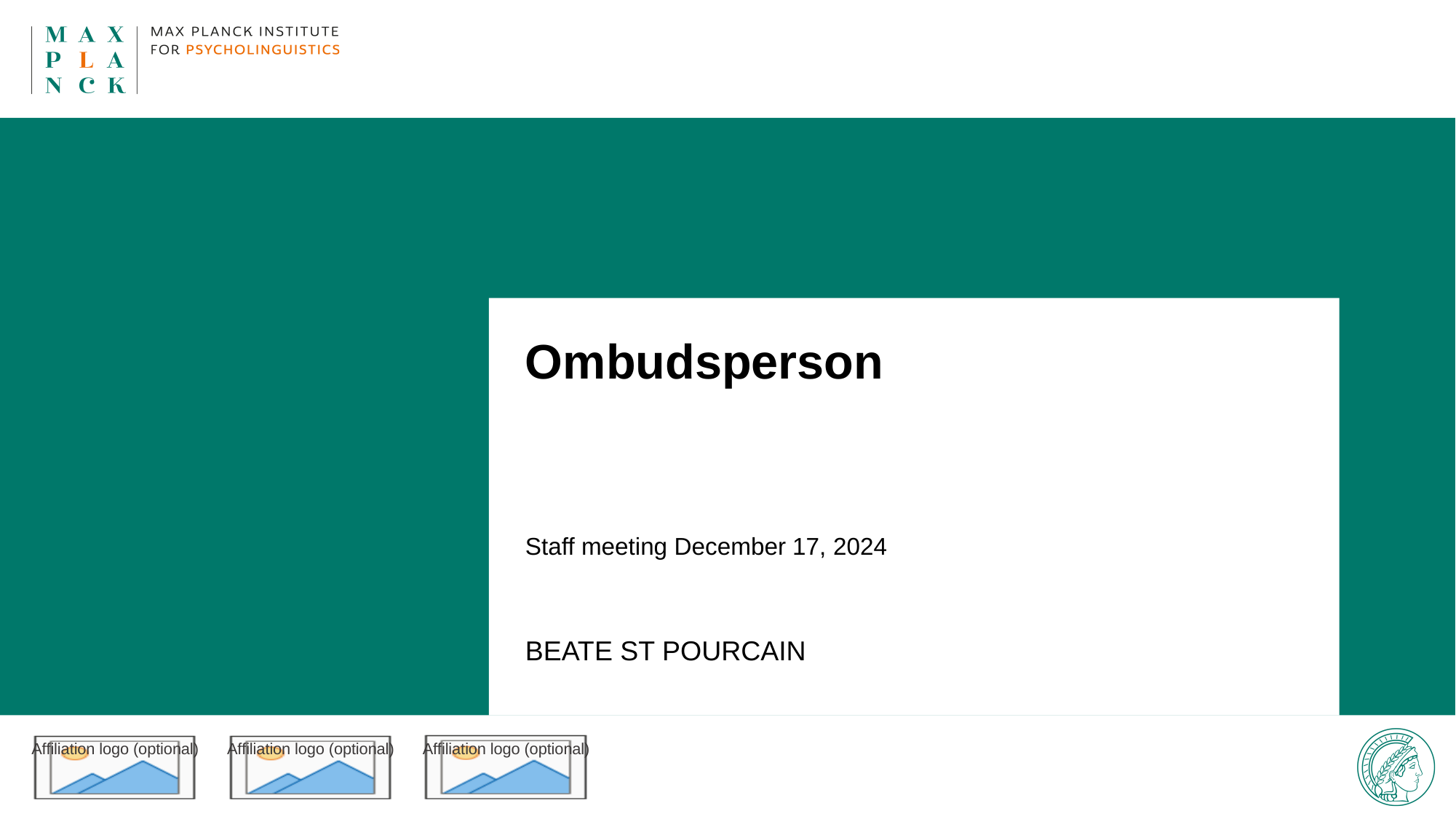

Ombudsperson
Staff meeting December 17, 2024
Beate St Pourcain